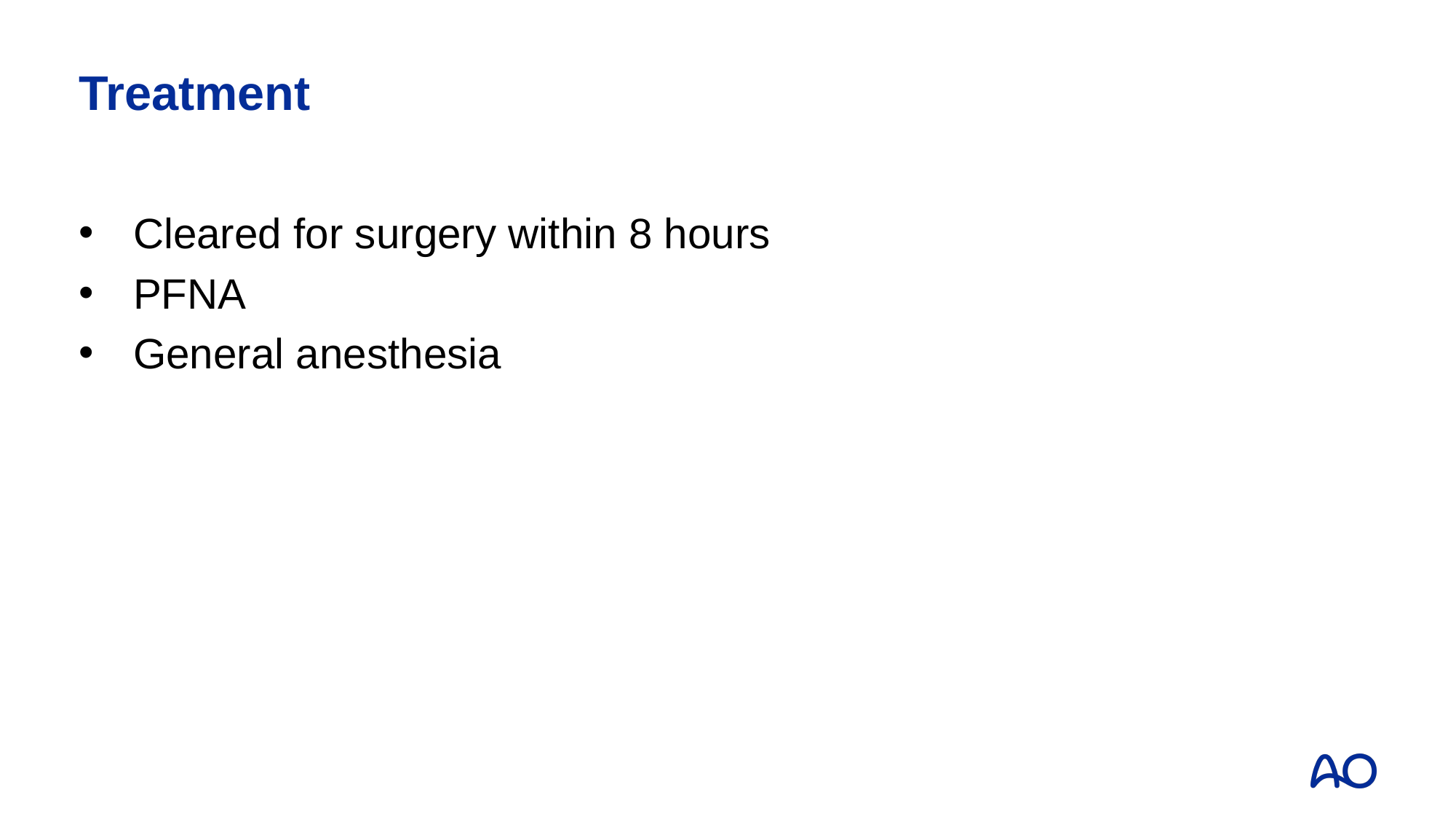

# Treatment
Cleared for surgery within 8 hours
PFNA
General anesthesia